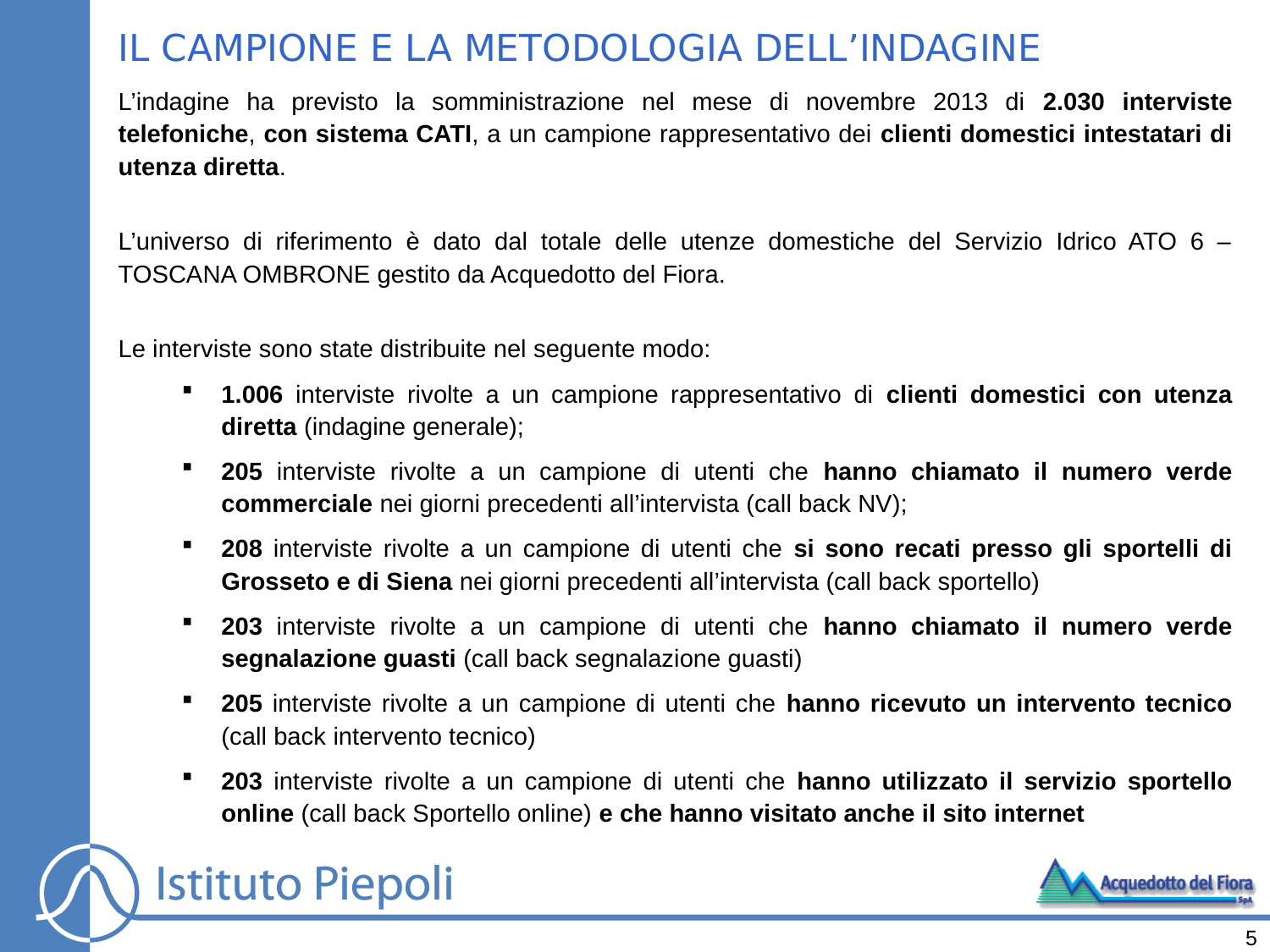

IL CAMPIONE E LA METODOLOGIA DELL’INDAGINE
L’indagine ha previsto la somministrazione nel mese di novembre 2013 di 2.030 interviste telefoniche, con sistema CATI, a un campione rappresentativo dei clienti domestici intestatari di utenza diretta.

L’universo di riferimento è dato dal totale delle utenze domestiche del Servizio Idrico ATO 6 – TOSCANA OMBRONE gestito da Acquedotto del Fiora.

Le interviste sono state distribuite nel seguente modo:
1.006 interviste rivolte a un campione rappresentativo di clienti domestici con utenza diretta (indagine generale);
205 interviste rivolte a un campione di utenti che hanno chiamato il numero verde commerciale nei giorni precedenti all’intervista (call back NV);
208 interviste rivolte a un campione di utenti che si sono recati presso gli sportelli di Grosseto e di Siena nei giorni precedenti all’intervista (call back sportello)
203 interviste rivolte a un campione di utenti che hanno chiamato il numero verde segnalazione guasti (call back segnalazione guasti)
205 interviste rivolte a un campione di utenti che hanno ricevuto un intervento tecnico (call back intervento tecnico)
203 interviste rivolte a un campione di utenti che hanno utilizzato il servizio sportello online (call back Sportello online) e che hanno visitato anche il sito internet
5